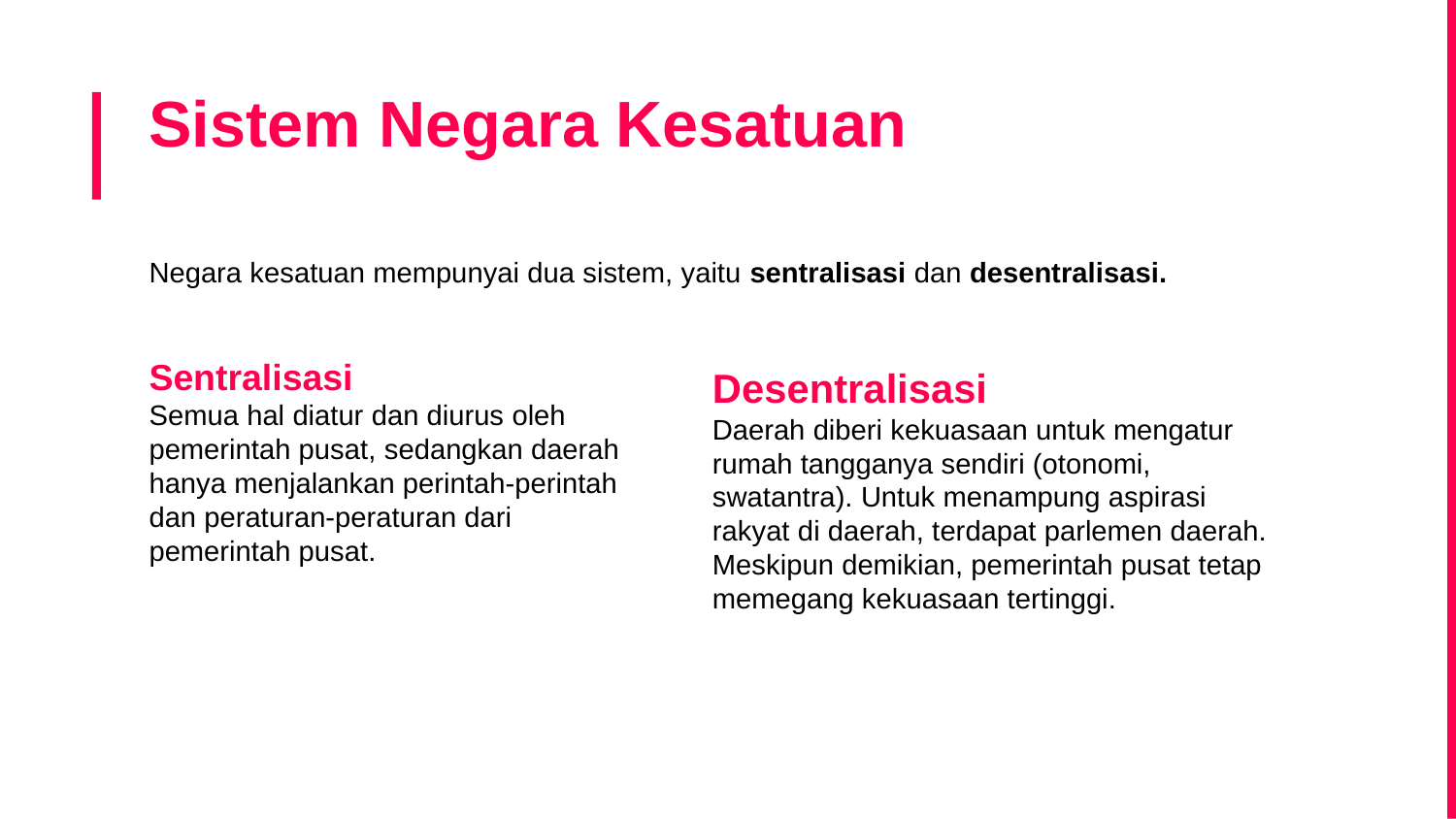

# Sistem Negara Kesatuan
Negara kesatuan mempunyai dua sistem, yaitu sentralisasi dan desentralisasi.
Sentralisasi
Semua hal diatur dan diurus oleh pemerintah pusat, sedangkan daerah hanya menjalankan perintah-perintah dan peraturan-peraturan dari pemerintah pusat.
Desentralisasi
Daerah diberi kekuasaan untuk mengatur rumah tangganya sendiri (otonomi, swatantra). Untuk menampung aspirasi rakyat di daerah, terdapat parlemen daerah. Meskipun demikian, pemerintah pusat tetap memegang kekuasaan tertinggi.